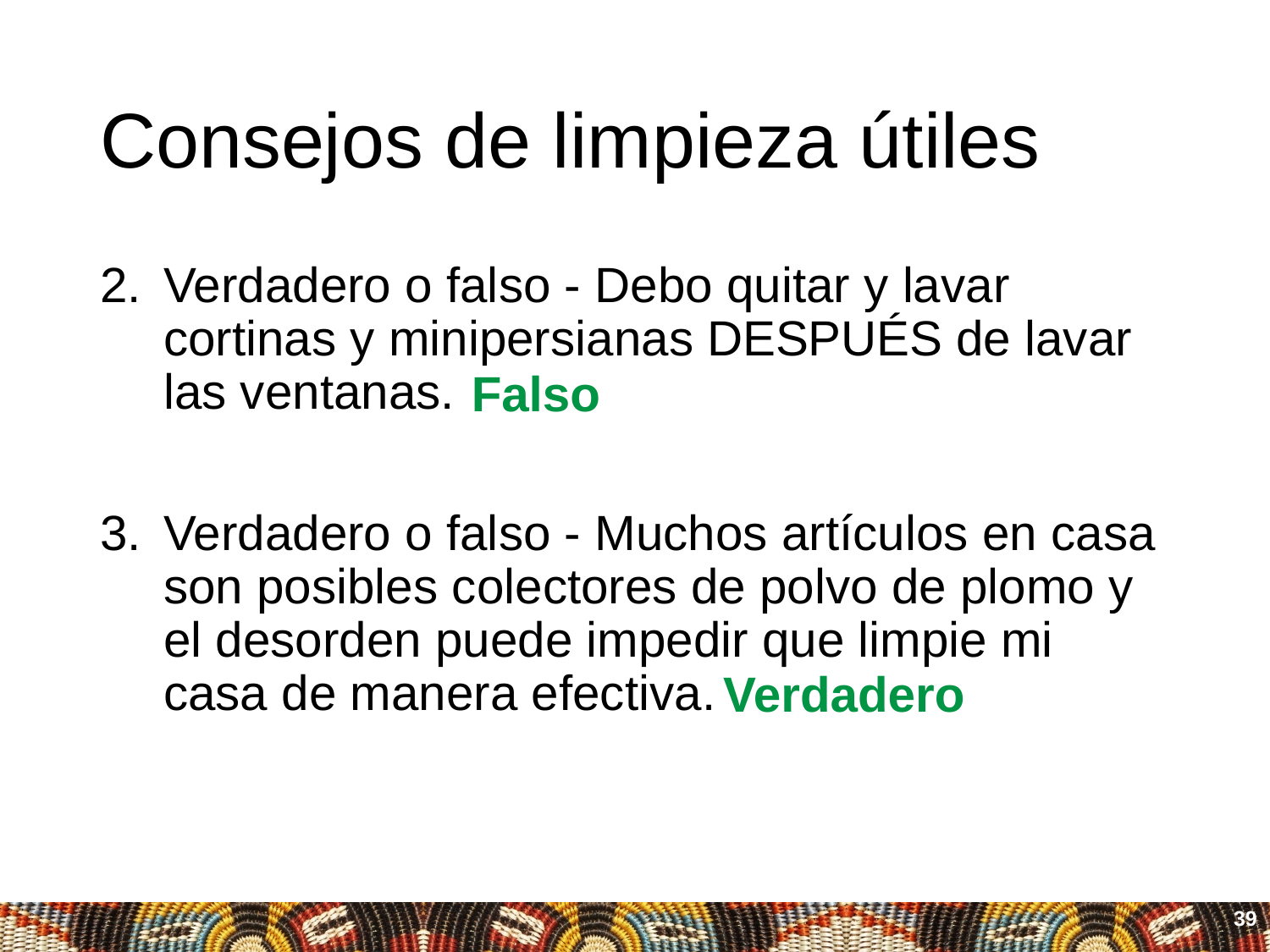

# Consejos de limpieza útiles
Verdadero o falso - Debo quitar y lavar cortinas y minipersianas DESPUÉS de lavar las ventanas.

Verdadero o falso - Muchos artículos en casa son posibles colectores de polvo de plomo y el desorden puede impedir que limpie mi casa de manera efectiva.

Falso
Verdadero
39